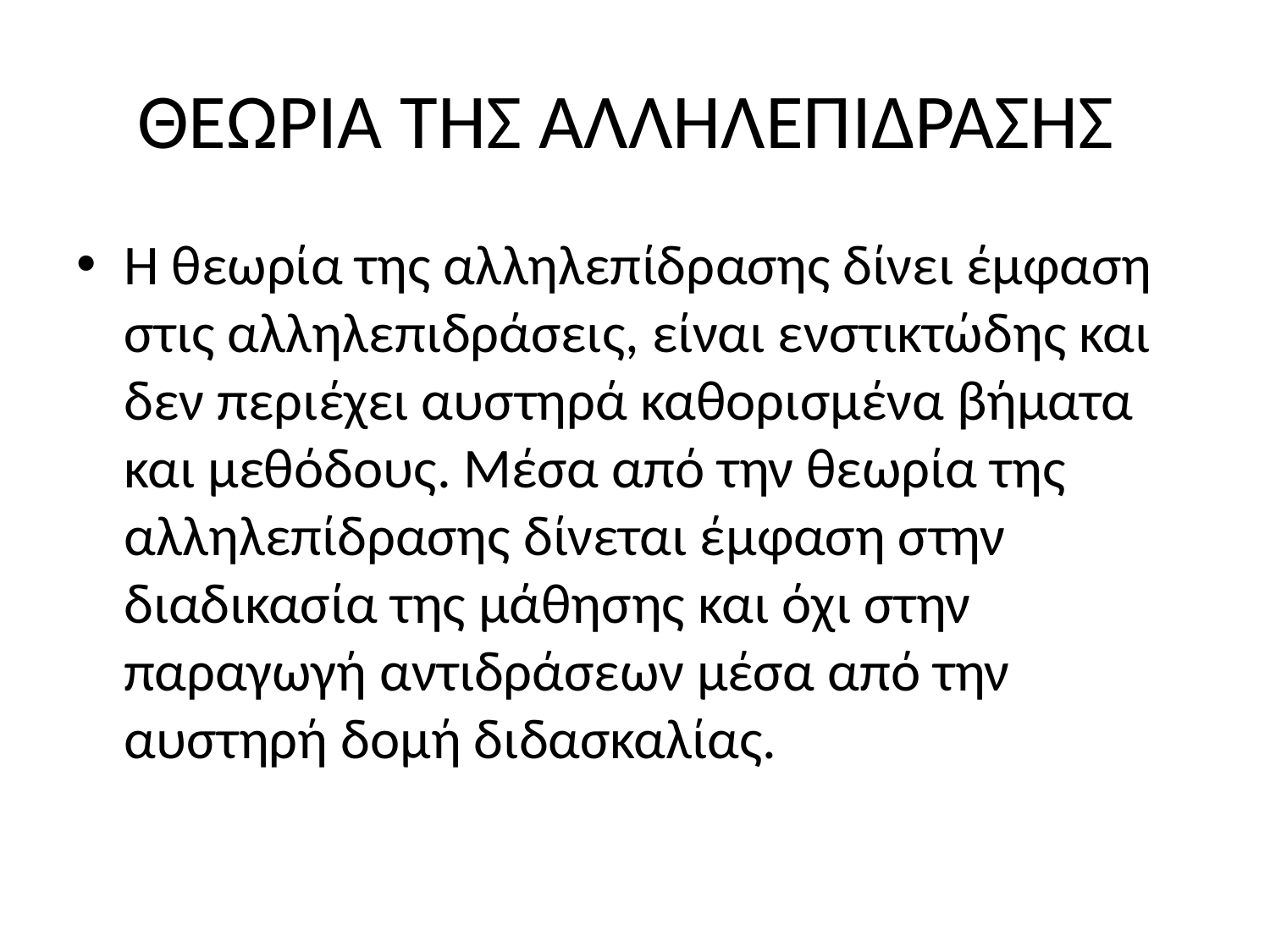

# ΘΕΩΡΙΑ ΤΗΣ ΑΛΛΗΛΕΠΙΔΡΑΣΗΣ
Η θεωρία της αλληλεπίδρασης δίνει έμφαση στις αλληλεπιδράσεις, είναι ενστικτώδης και δεν περιέχει αυστηρά καθορισμένα βήματα και μεθόδους. Μέσα από την θεωρία της αλληλεπίδρασης δίνεται έμφαση στην διαδικασία της μάθησης και όχι στην παραγωγή αντιδράσεων μέσα από την αυστηρή δομή διδασκαλίας.